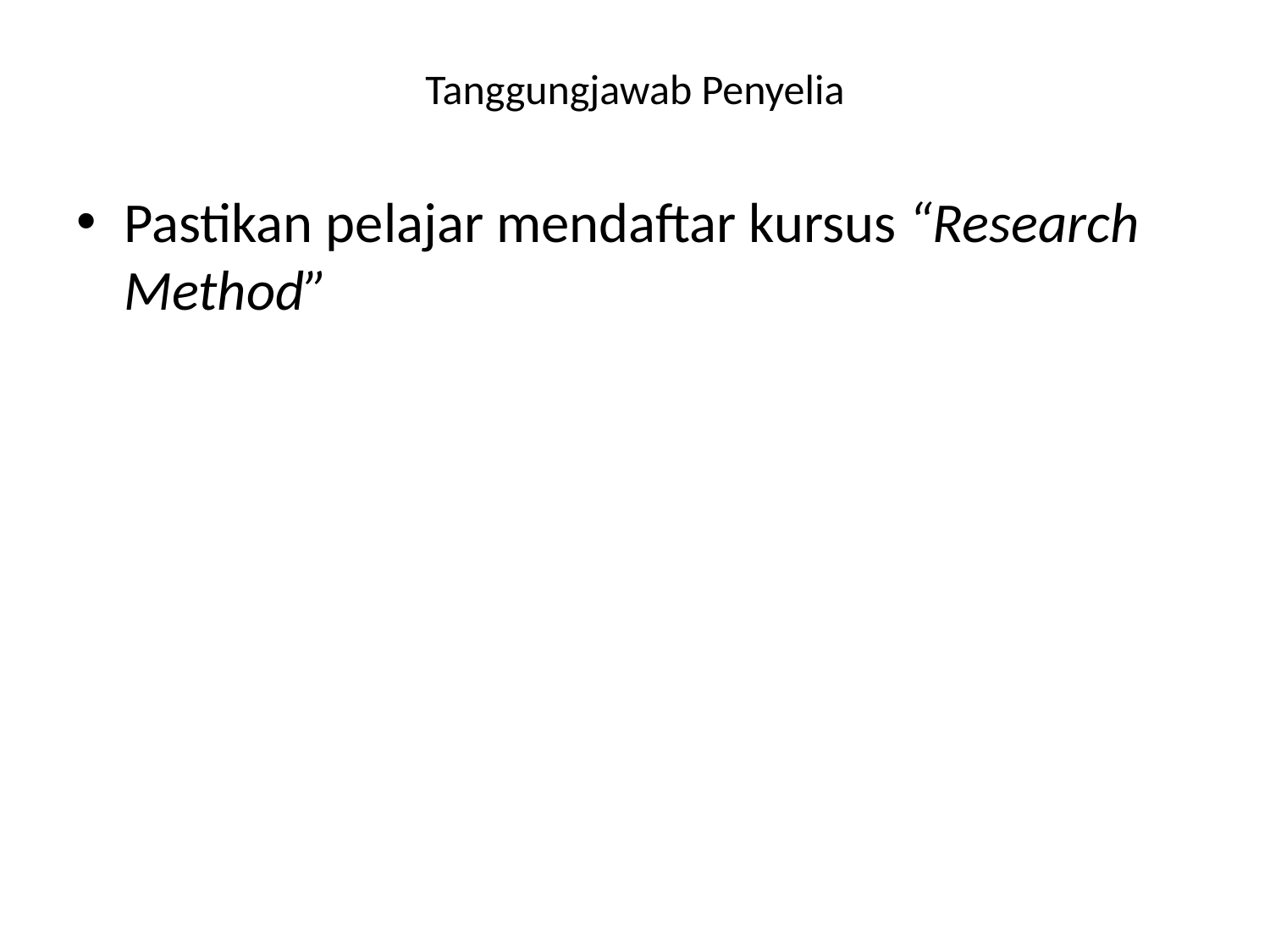

# Tanggungjawab Penyelia
Pastikan pelajar mendaftar kursus “Research Method”